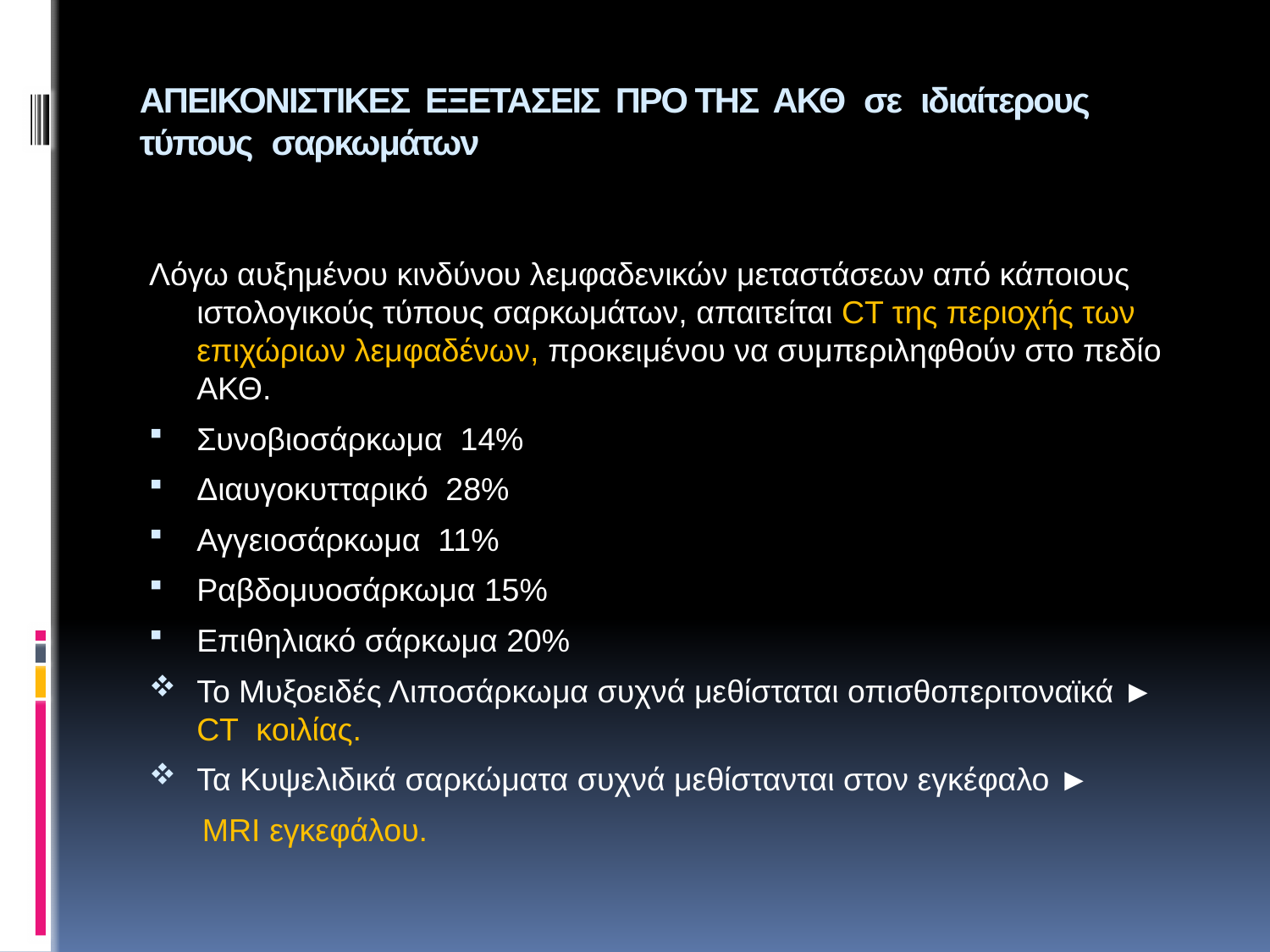

# ΑΠΕΙΚΟΝΙΣΤΙΚΕΣ  ΕΞΕΤΑΣΕΙΣ  ΠΡΟ ΤΗΣ  ΑΚΘ  σε  ιδιαίτερους  τύπους  σαρκωμάτων
Λόγω αυξημένου κινδύνου λεμφαδενικών μεταστάσεων από κάποιους ιστολογικούς τύπους σαρκωμάτων, απαιτείται CT της περιοχής των επιχώριων λεμφαδένων, προκειμένου να συμπεριληφθούν στο πεδίο ΑΚΘ.
Συνοβιοσάρκωμα  14%
Διαυγοκυτταρικό  28%
Αγγειοσάρκωμα  11%
Ραβδομυοσάρκωμα 15%
Επιθηλιακό σάρκωμα 20%
Το Μυξοειδές Λιποσάρκωμα συχνά μεθίσταται οπισθοπεριτοναϊκά ► CT  κοιλίας.
Τα Κυψελιδικά σαρκώματα συχνά μεθίστανται στον εγκέφαλο ►
      MRI εγκεφάλου.